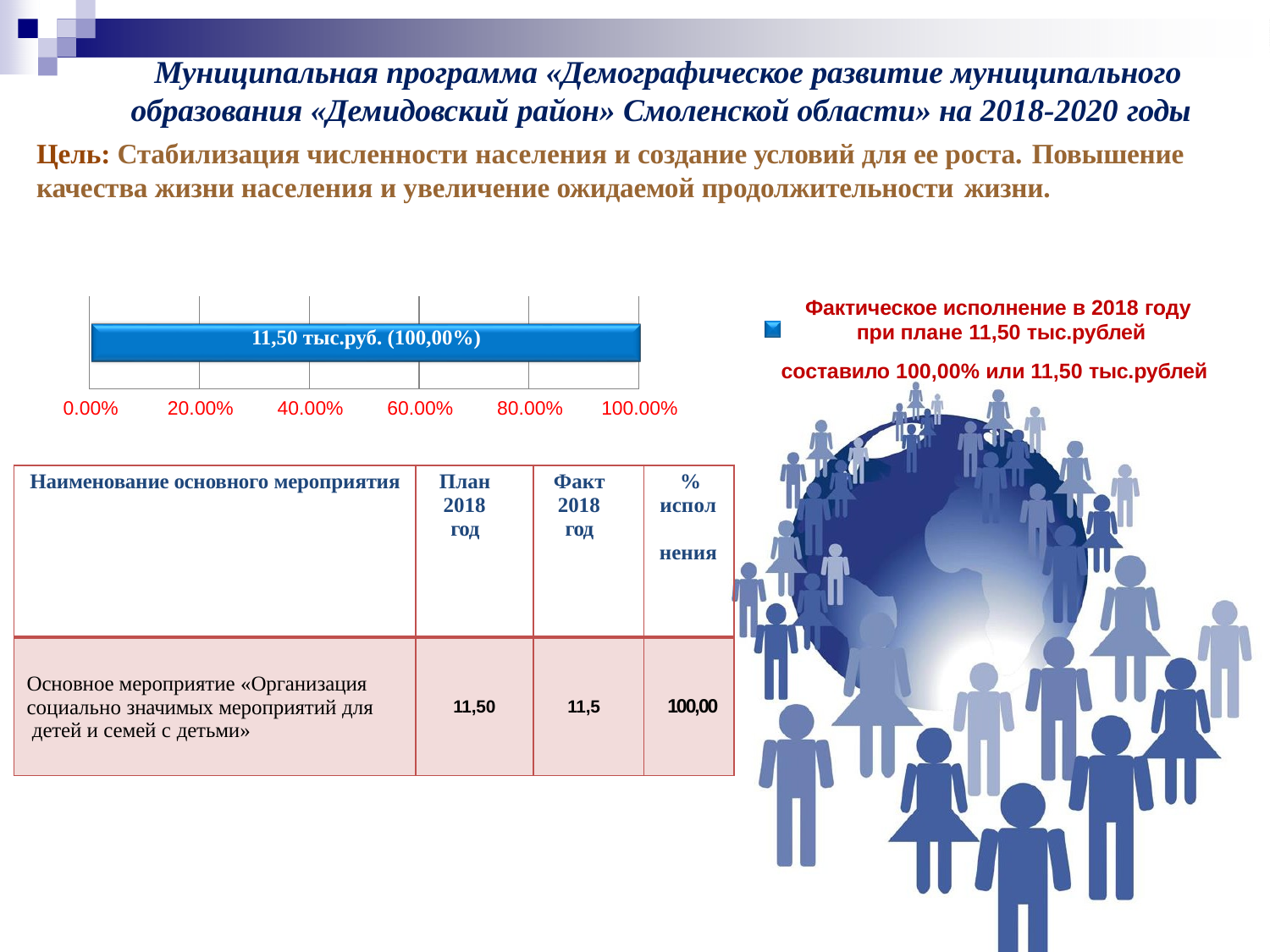

# Муниципальная программа «Демографическое развитие муниципального  образования «Демидовский район» Смоленской области» на 2018-2020 годы

Цель: Стабилизация численности населения и создание условий для ее роста. Повышение
качества жизни населения и увеличение ожидаемой продолжительности жизни.
Фактическое исполнение в 2018 году  при плане 11,50 тыс.рублей
составило 100,00% или 11,50 тыс.рублей
|  |  |  |  |  |
| --- | --- | --- | --- | --- |

11,50 тыс.руб. (100,00%)

0.00%
20.00%
40.00%
60.00%
80.00%
100.00%
| Наименование основного мероприятия | План 2018 год | Факт 2018 год | % испол нения |
| --- | --- | --- | --- |
| Основное мероприятие «Организация социально значимых мероприятий для детей и семей с детьми» | 11,50 | 11,5 | 100,00 |